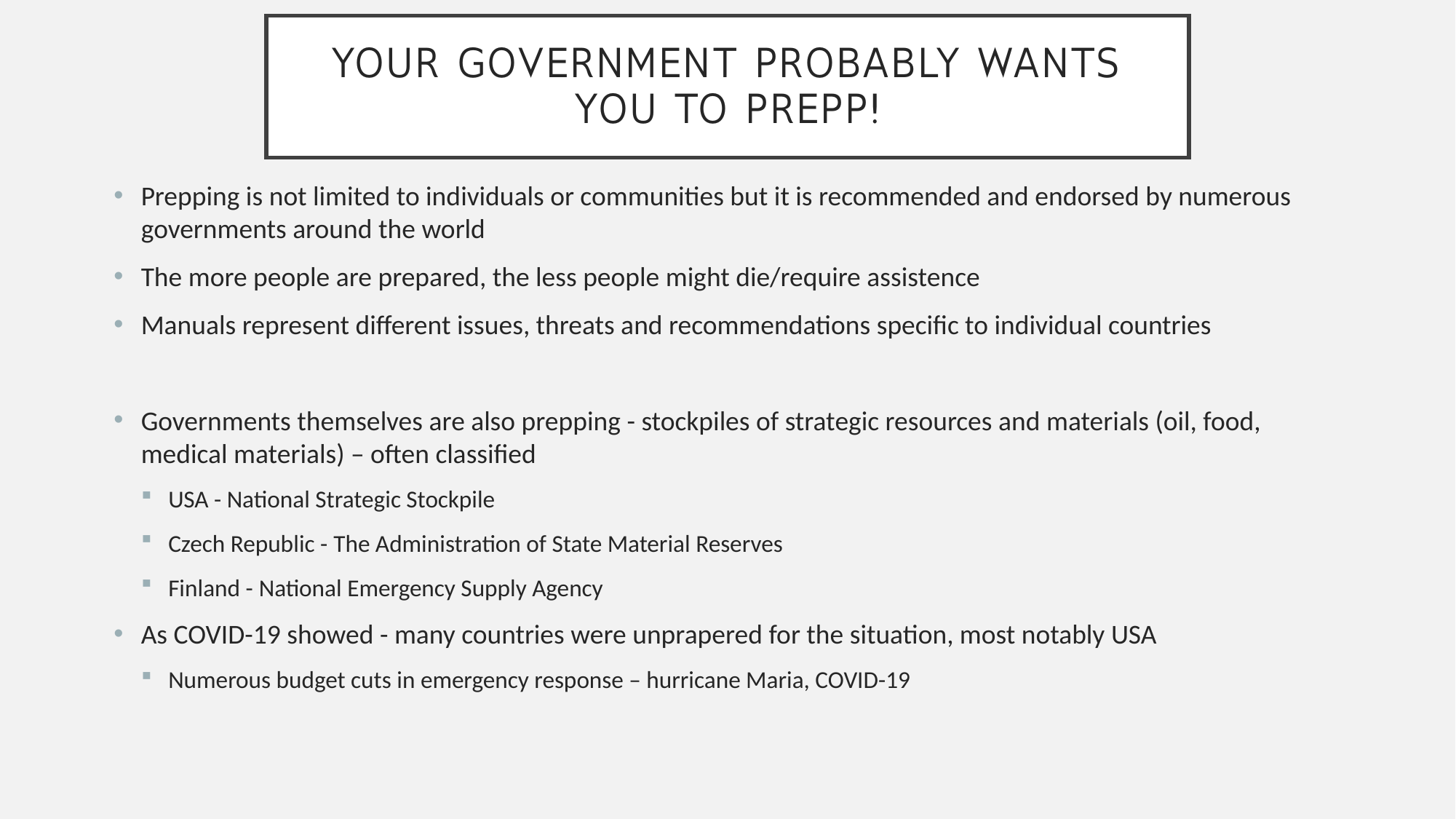

# Your government probably wants you to prepp!
Prepping is not limited to individuals or communities but it is recommended and endorsed by numerous governments around the world
The more people are prepared, the less people might die/require assistence
Manuals represent different issues, threats and recommendations specific to individual countries

Governments themselves are also prepping - stockpiles of strategic resources and materials (oil, food, medical materials) – often classified
USA - National Strategic Stockpile
Czech Republic - The Administration of State Material Reserves
Finland - National Emergency Supply Agency
As COVID-19 showed - many countries were unprapered for the situation, most notably USA
Numerous budget cuts in emergency response – hurricane Maria, COVID-19